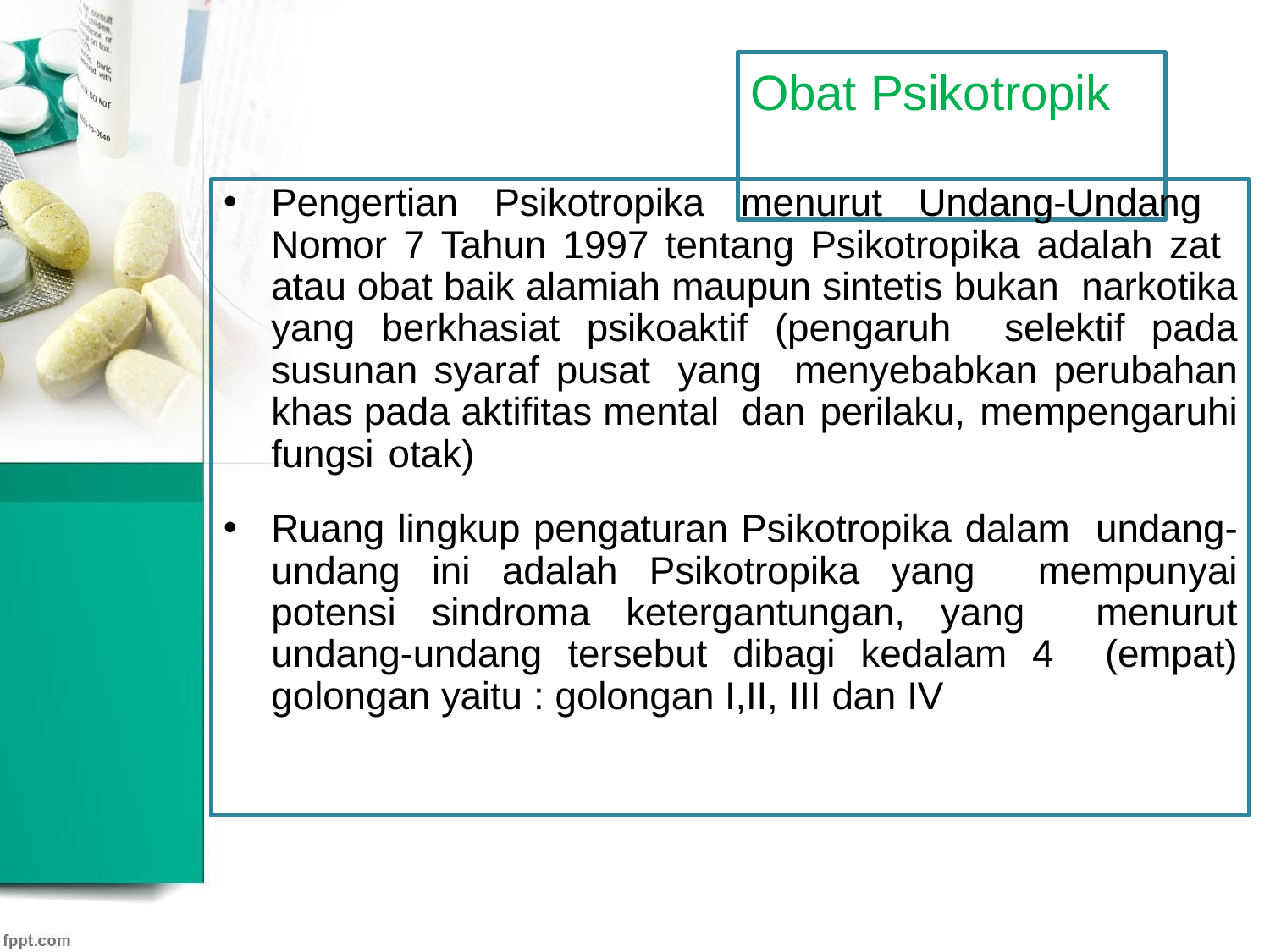

# Obat Psikotropik
Pengertian Psikotropika menurut Undang-Undang  Nomor 7 Tahun 1997 tentang Psikotropika adalah zat  atau obat baik alamiah maupun sintetis bukan  narkotika yang berkhasiat psikoaktif (pengaruh  selektif pada susunan syaraf pusat yang  menyebabkan perubahan khas pada aktifitas mental  dan perilaku, mempengaruhi fungsi otak)

Ruang lingkup pengaturan Psikotropika dalam  undang-undang ini adalah Psikotropika yang  mempunyai potensi sindroma ketergantungan, yang  menurut undang-undang tersebut dibagi kedalam 4  (empat) golongan yaitu : golongan I,II, III dan IV